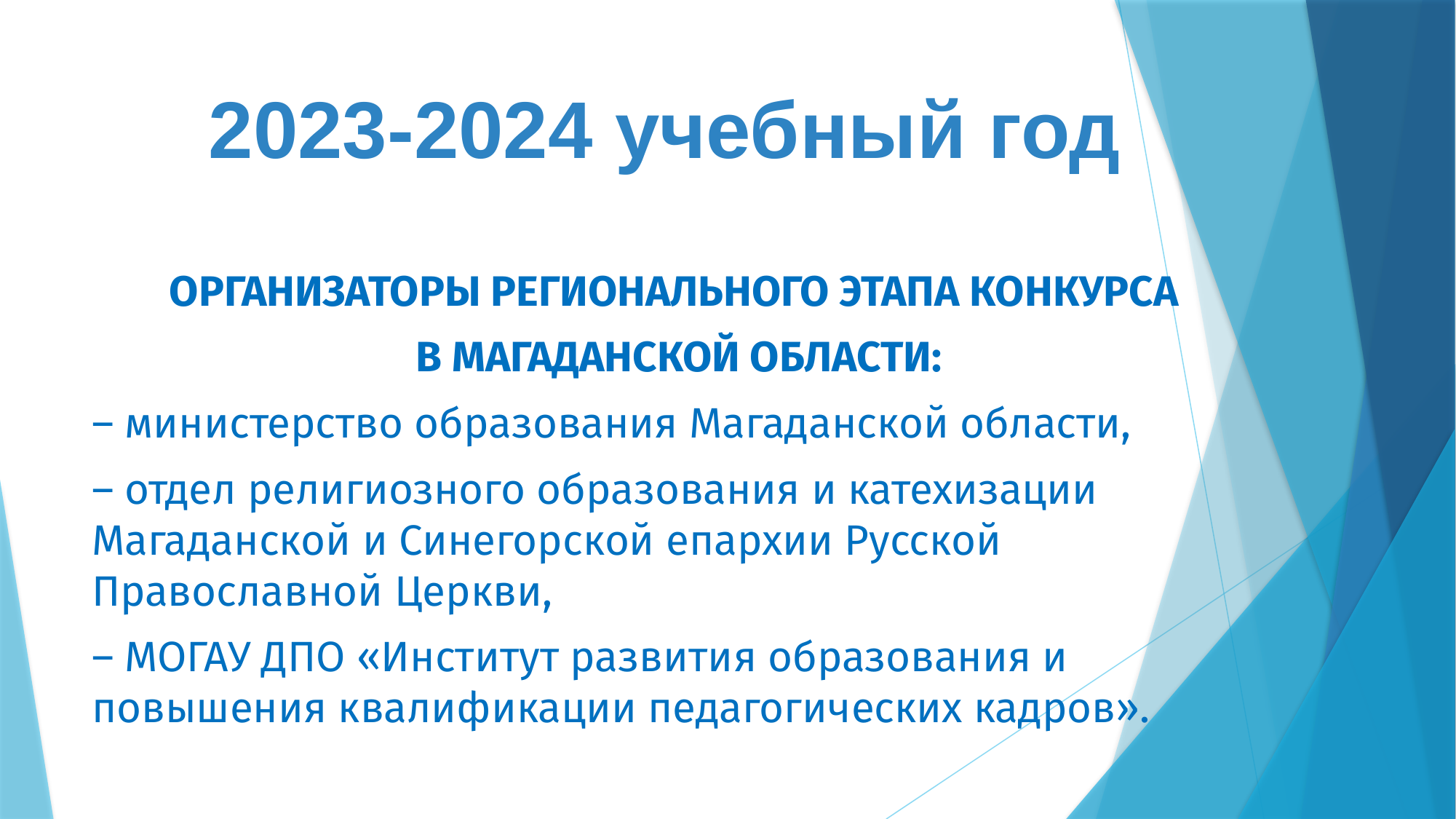

# 2023-2024 учебный год
ОРГАНИЗАТОРЫ РЕГИОНАЛЬНОГО ЭТАПА КОНКУРСА
В МАГАДАНСКОЙ ОБЛАСТИ:
– министерство образования Магаданской области,
– отдел религиозного образования и катехизации Магаданской и Синегорской епархии Русской Православной Церкви,
– МОГАУ ДПО «Институт развития образования и повышения квалификации педагогических кадров».